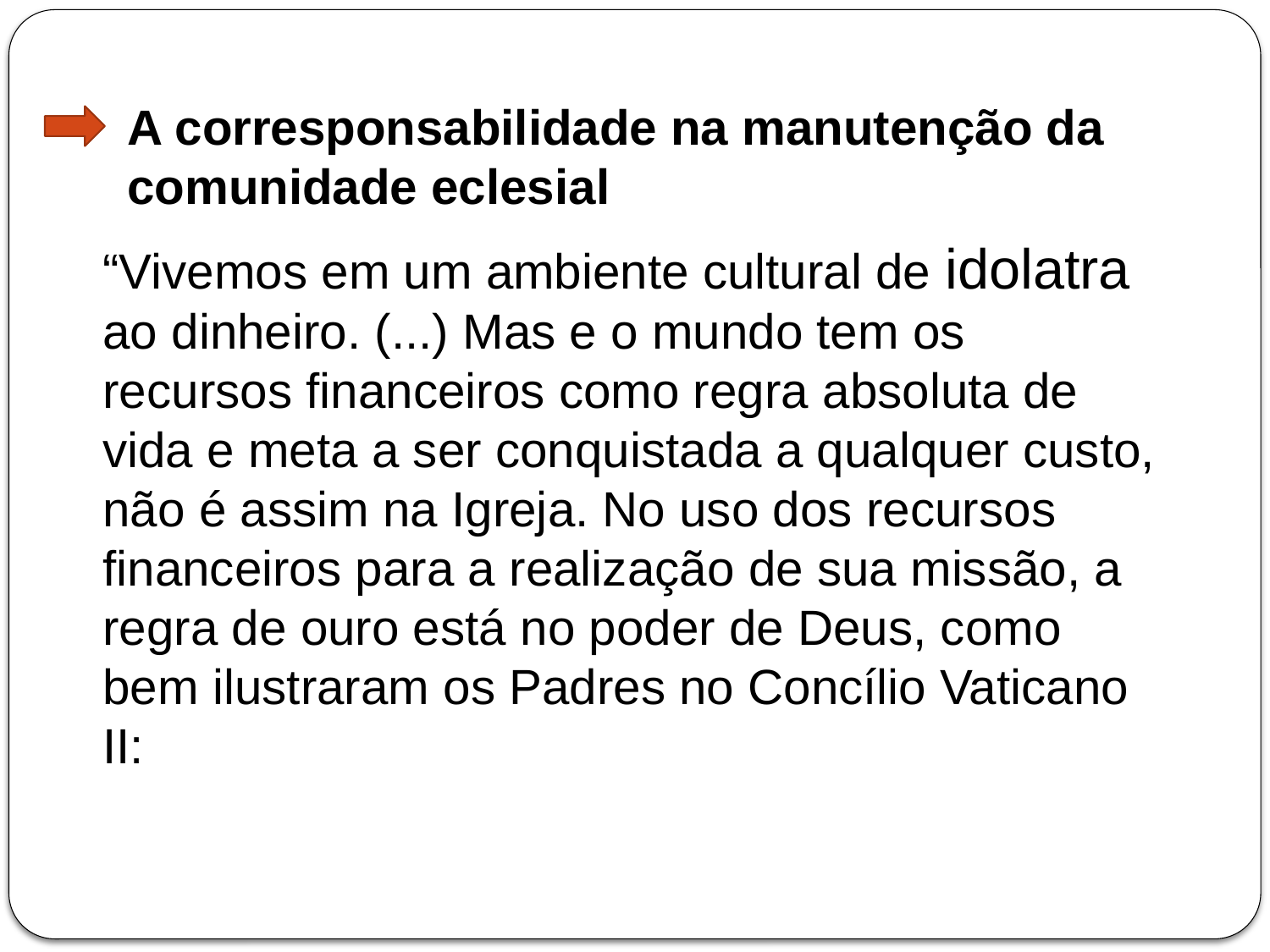

A corresponsabilidade na manutenção da comunidade eclesial

“Vivemos em um ambiente cultural de idolatra ao dinheiro. (...) Mas e o mundo tem os recursos financeiros como regra absoluta de vida e meta a ser conquistada a qualquer custo, não é assim na Igreja. No uso dos recursos financeiros para a realização de sua missão, a regra de ouro está no poder de Deus, como bem ilustraram os Padres no Concílio Vaticano II: